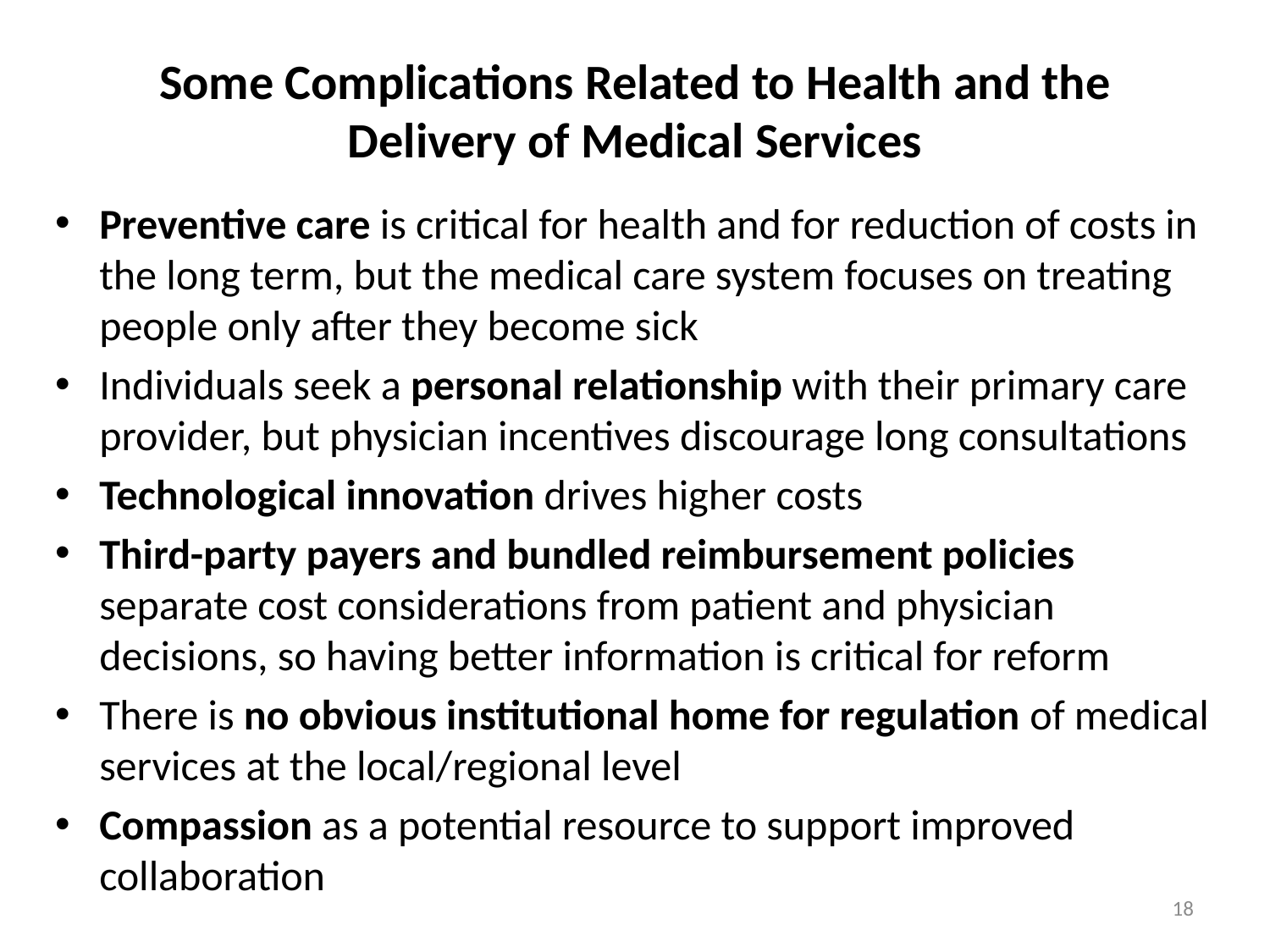

# Some Complications Related to Health and the Delivery of Medical Services
Preventive care is critical for health and for reduction of costs in the long term, but the medical care system focuses on treating people only after they become sick
Individuals seek a personal relationship with their primary care provider, but physician incentives discourage long consultations
Technological innovation drives higher costs
Third-party payers and bundled reimbursement policies separate cost considerations from patient and physician decisions, so having better information is critical for reform
There is no obvious institutional home for regulation of medical services at the local/regional level
Compassion as a potential resource to support improved collaboration
18